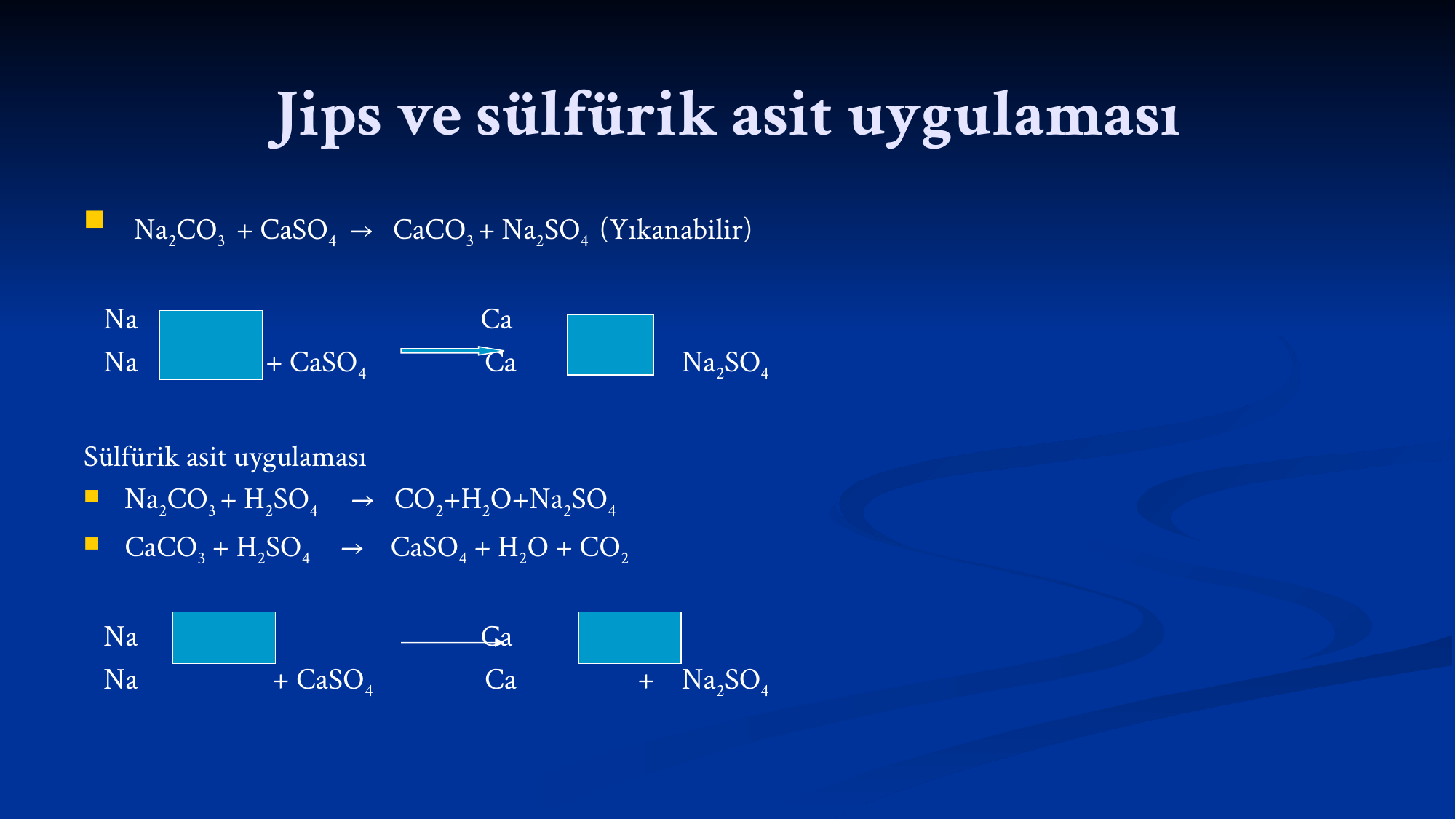

# Jips ve sülfürik asit uygulaması
 Na2CO3  + CaSO4  →   CaCO3 + Na2SO4  (Yıkanabilir)

   Na                                                   Ca
   Na                   + CaSO4                  Ca                  +    Na2SO4

Sülfürik asit uygulaması
Na2CO3 + H2SO4     →   CO2+H2O+Na2SO4
CaCO3 + H2SO4     →    CaSO4 + H2O + CO2

   Na                                                   Ca
   Na                    + CaSO4                 Ca                  +    Na2SO4